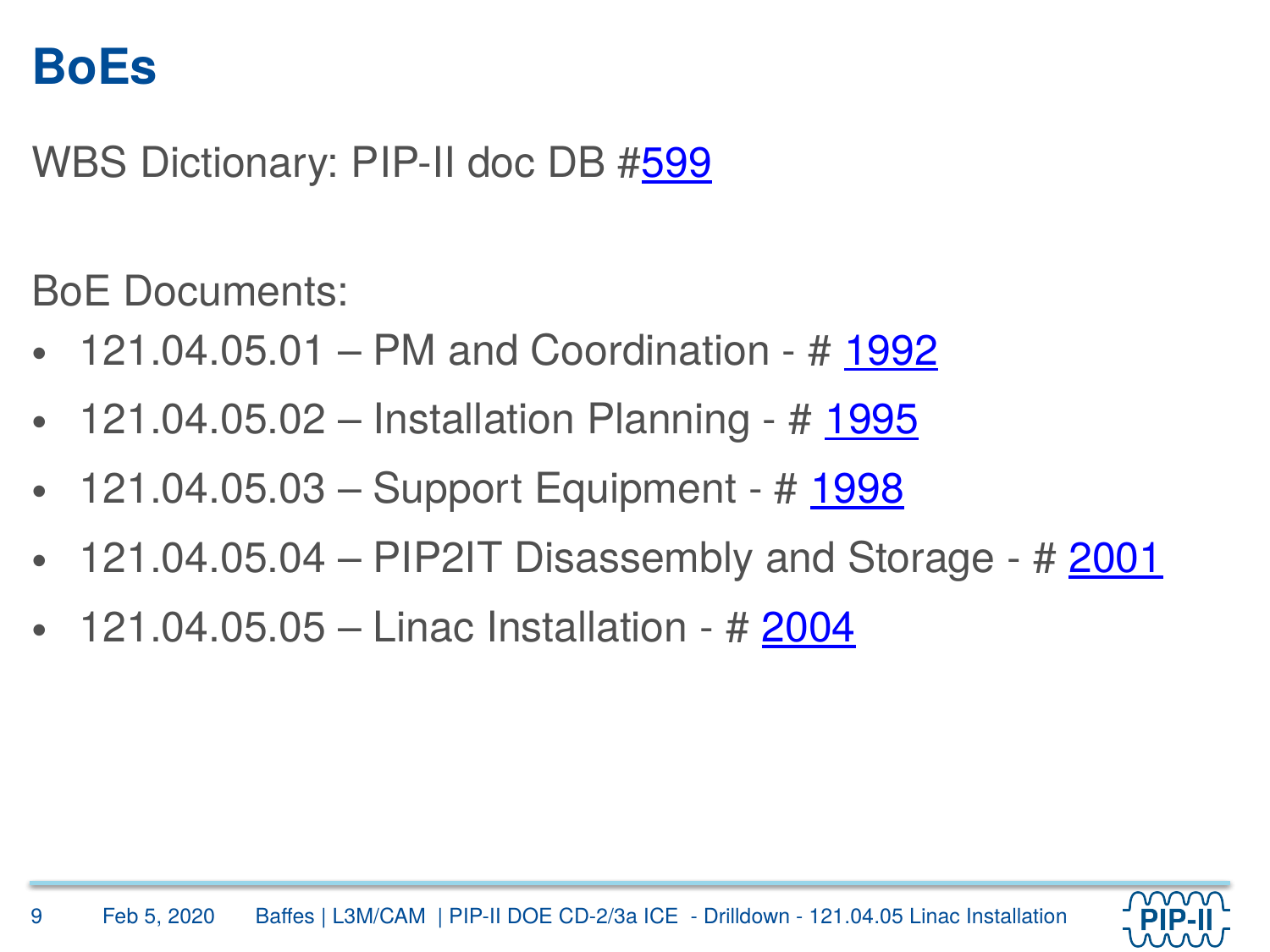

# BoEs
WBS Dictionary: PIP-II doc DB #599

BoE Documents:
121.04.05.01 – PM and Coordination - # 1992
121.04.05.02 – Installation Planning - # 1995
121.04.05.03 – Support Equipment - # 1998
121.04.05.04 – PIP2IT Disassembly and Storage - # 2001
121.04.05.05 – Linac Installation - # 2004

Feb 5, 2020
9
Baffes | L3M/CAM  | PIP-II DOE CD-2/3a ICE  - Drilldown - 121.04.05 Linac Installation